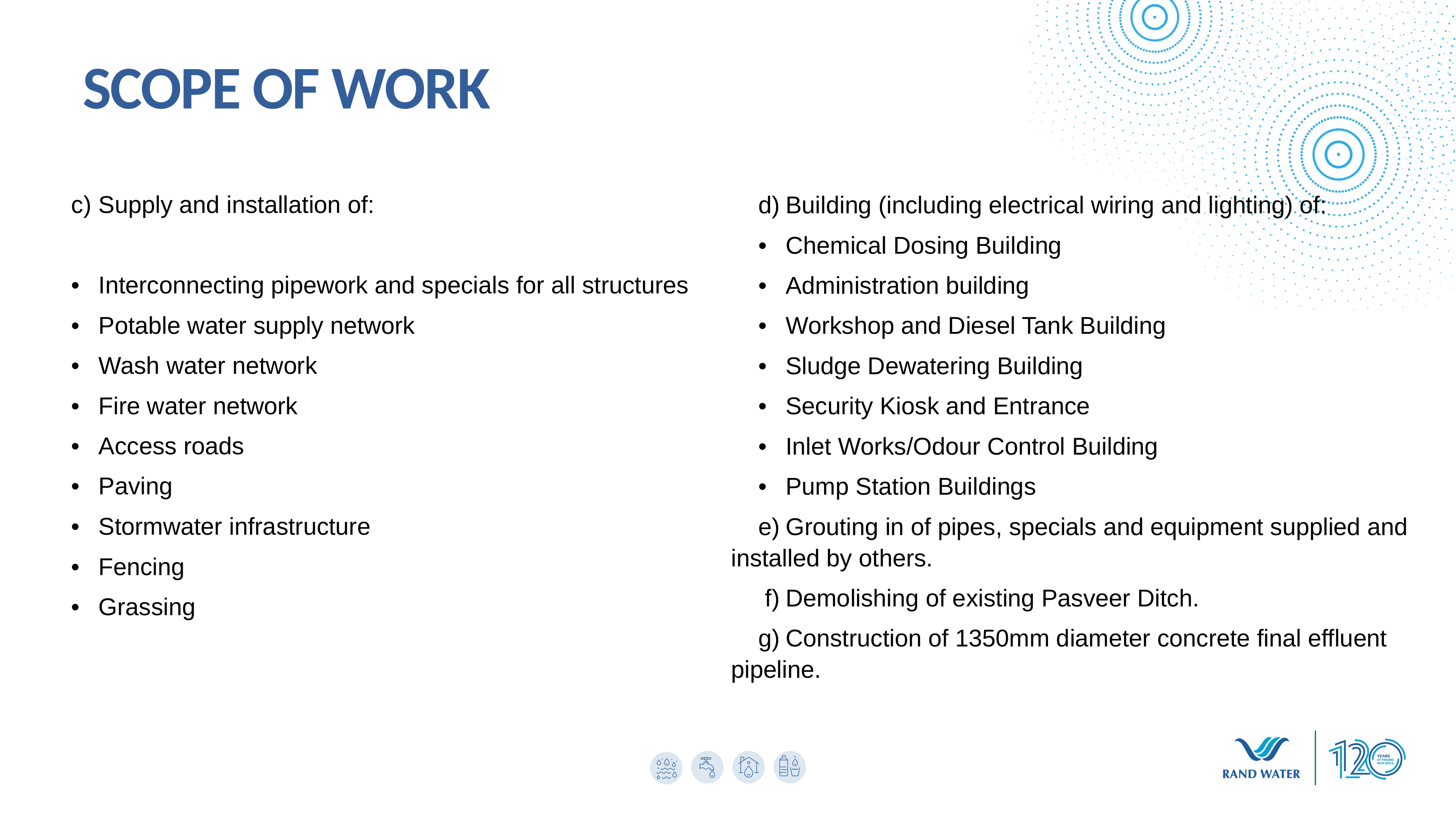

SCOPE OF WORK
c)	Supply and installation of:

•	Interconnecting pipework and specials for all structures
•	Potable water supply network
•	Wash water network
•	Fire water network
•	Access roads
•	Paving
•	Stormwater infrastructure
•	Fencing
•	Grassing

d)	Building (including electrical wiring and lighting) of:
•	Chemical Dosing Building
•	Administration building
•	Workshop and Diesel Tank Building
•	Sludge Dewatering Building
•	Security Kiosk and Entrance
•	Inlet Works/Odour Control Building
•	Pump Station Buildings
e)	Grouting in of pipes, specials and equipment supplied and installed by others.
 f)	Demolishing of existing Pasveer Ditch.
g)	Construction of 1350mm diameter concrete final effluent pipeline.